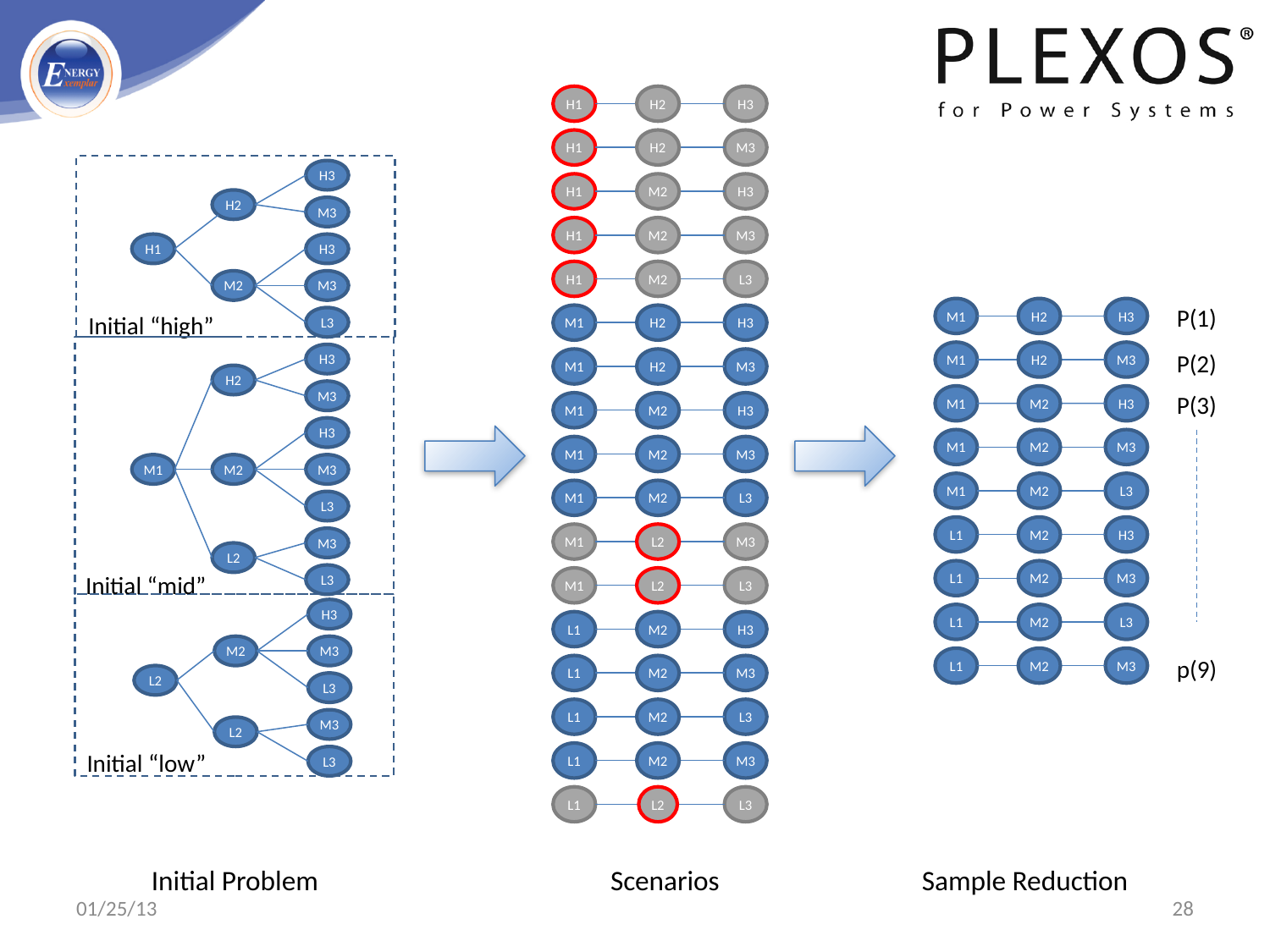

H1
H2
H3
H1
H2
M3
H1
M2
H3
H1
M2
M3
H1
M2
L3
M1
H2
H3
M1
H2
M3
M1
M2
H3
M1
M2
M3
M1
M2
L3
M1
L2
M3
M1
L2
L3
L1
M2
H3
L1
M2
M3
L1
M2
L3
L1
M2
M3
L1
L2
L3

H3
H2
M3
H1
H3
M2
M3
Initial “high”
L3

H3
H2
M3
H3
M1
M2
M3
L3
M3
L2
Initial “mid”
L3

H3
M2
M3
L2
L3
M3
L2
Initial “low”
L3
P(1)
M1
H2
H3
M1
H2
M3
P(2)
P(3)
M1
M2
H3
M1
M2
M3
M1
M2
L3
L1
M2
H3
L1
M2
M3
L1
M2
L3
p(9)
L1
M2
M3

Initial Problem
Scenarios
Sample Reduction
01/25/13
28